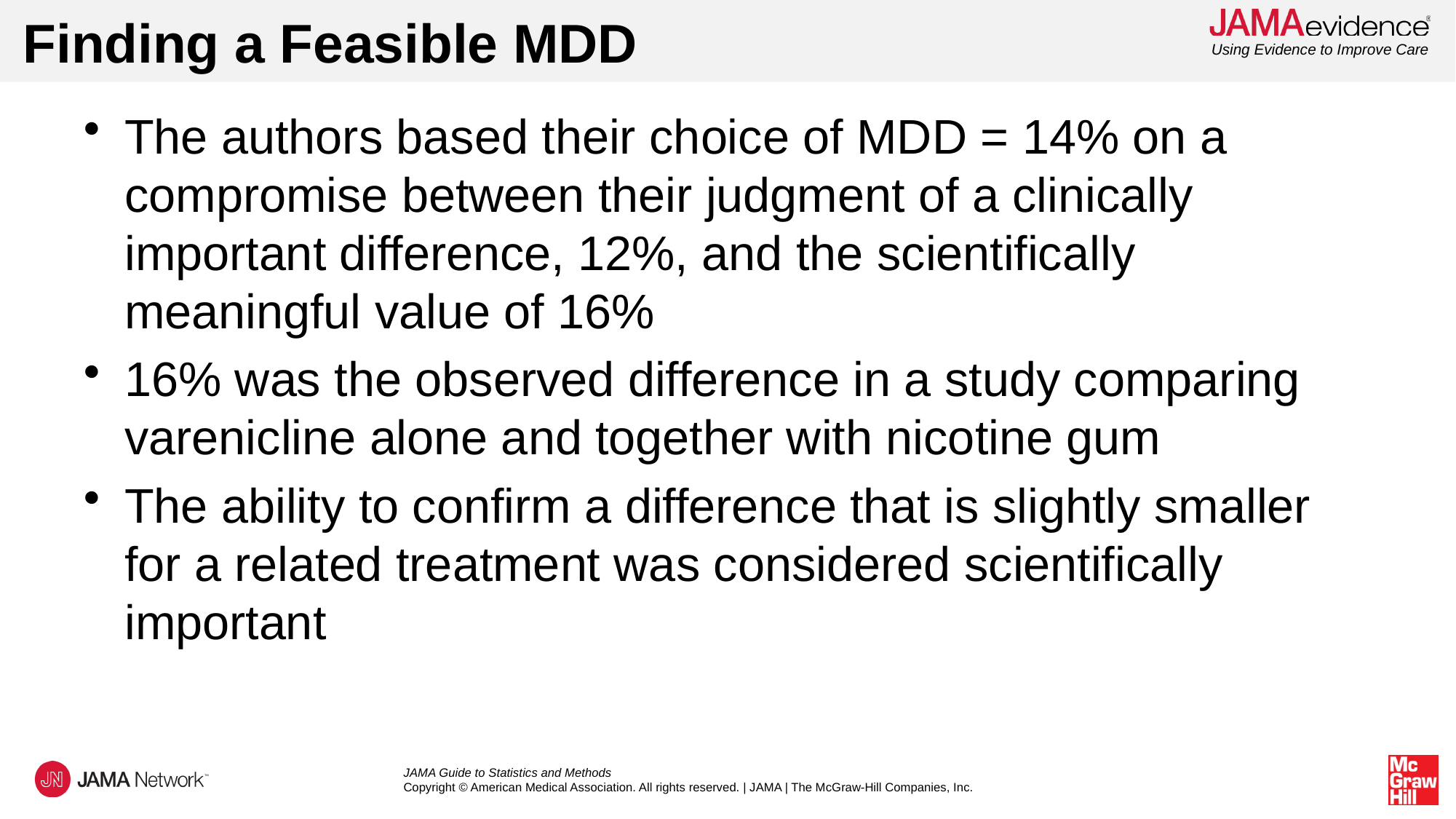

# Finding a Feasible MDD
The authors based their choice of MDD = 14% on a compromise between their judgment of a clinically important difference, 12%, and the scientifically meaningful value of 16%
16% was the observed difference in a study comparing varenicline alone and together with nicotine gum
The ability to confirm a difference that is slightly smaller for a related treatment was considered scientifically important